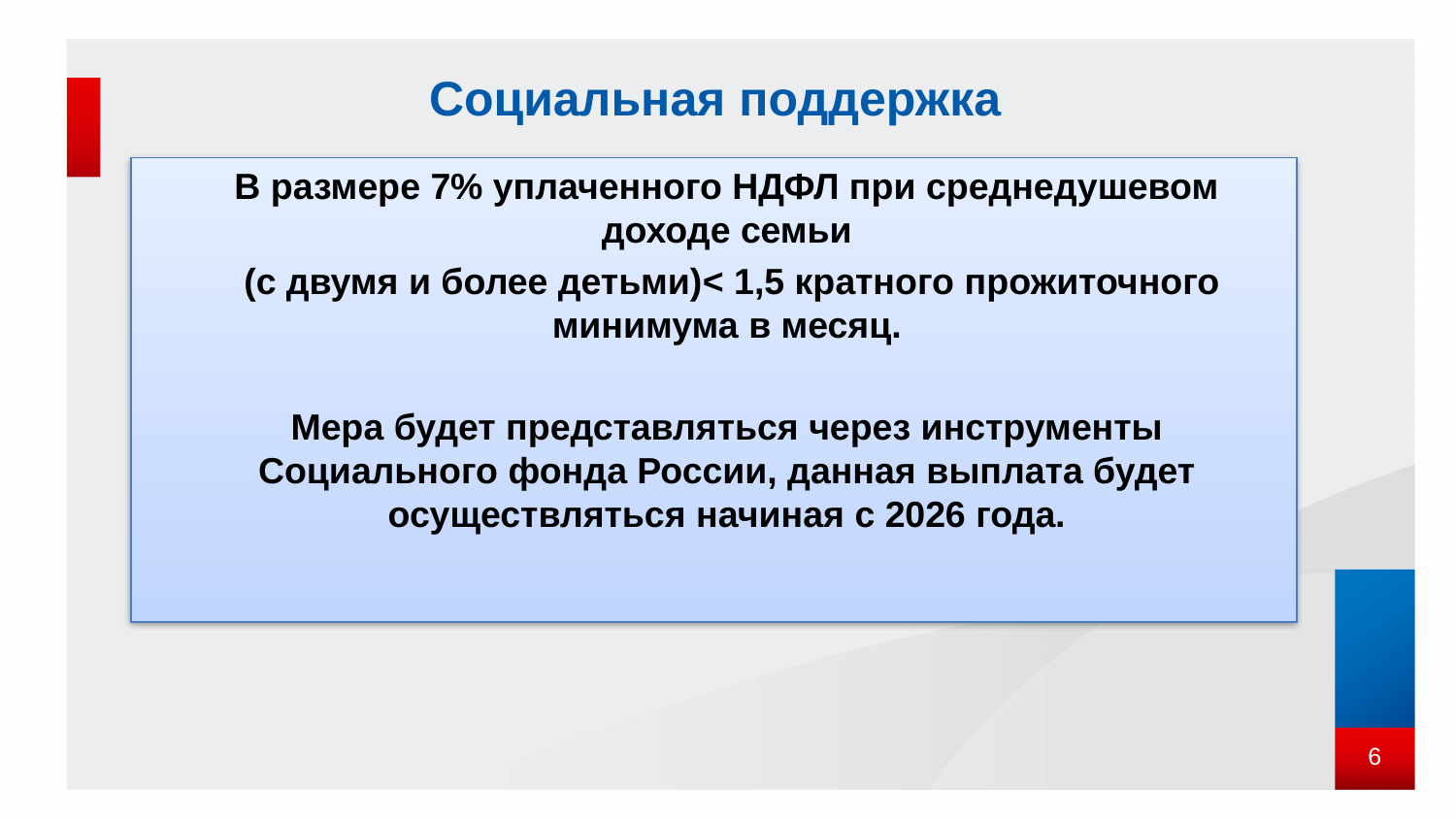

# Социальная поддержка
В размере 7% уплаченного НДФЛ при среднедушевом доходе семьи
 (с двумя и более детьми)< 1,5 кратного прожиточного минимума в месяц.

Мера будет представляться через инструменты Социального фонда России, данная выплата будет осуществляться начиная с 2026 года.

6